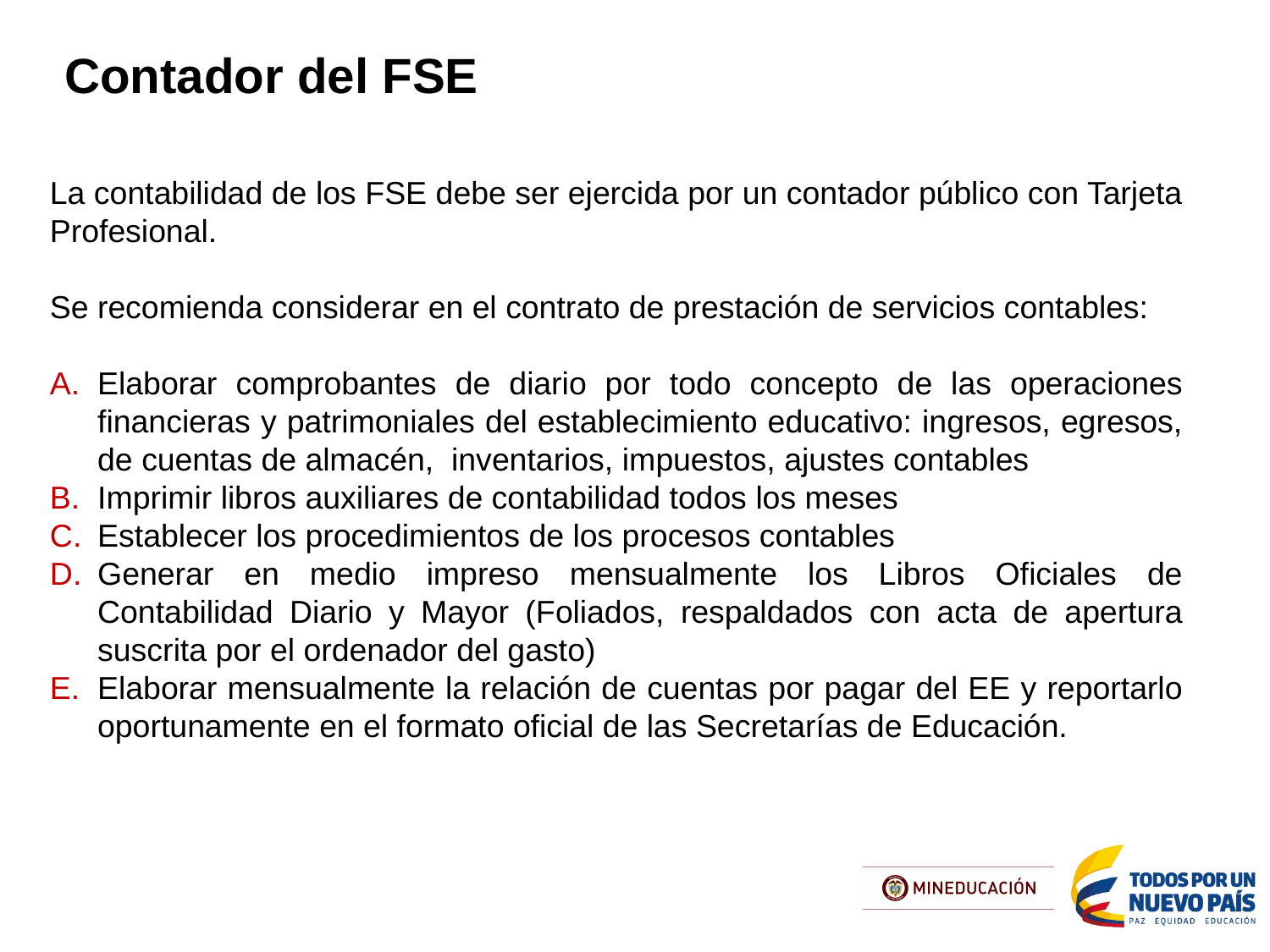

Contador del FSE
La contabilidad de los FSE debe ser ejercida por un contador público con Tarjeta Profesional.

Se recomienda considerar en el contrato de prestación de servicios contables:

Elaborar comprobantes de diario por todo concepto de las operaciones financieras y patrimoniales del establecimiento educativo: ingresos, egresos, de cuentas de almacén,  inventarios, impuestos, ajustes contables
Imprimir libros auxiliares de contabilidad todos los meses
Establecer los procedimientos de los procesos contables
Generar en medio impreso mensualmente los Libros Oficiales de Contabilidad Diario y Mayor (Foliados, respaldados con acta de apertura suscrita por el ordenador del gasto)
Elaborar mensualmente la relación de cuentas por pagar del EE y reportarlo oportunamente en el formato oficial de las Secretarías de Educación.